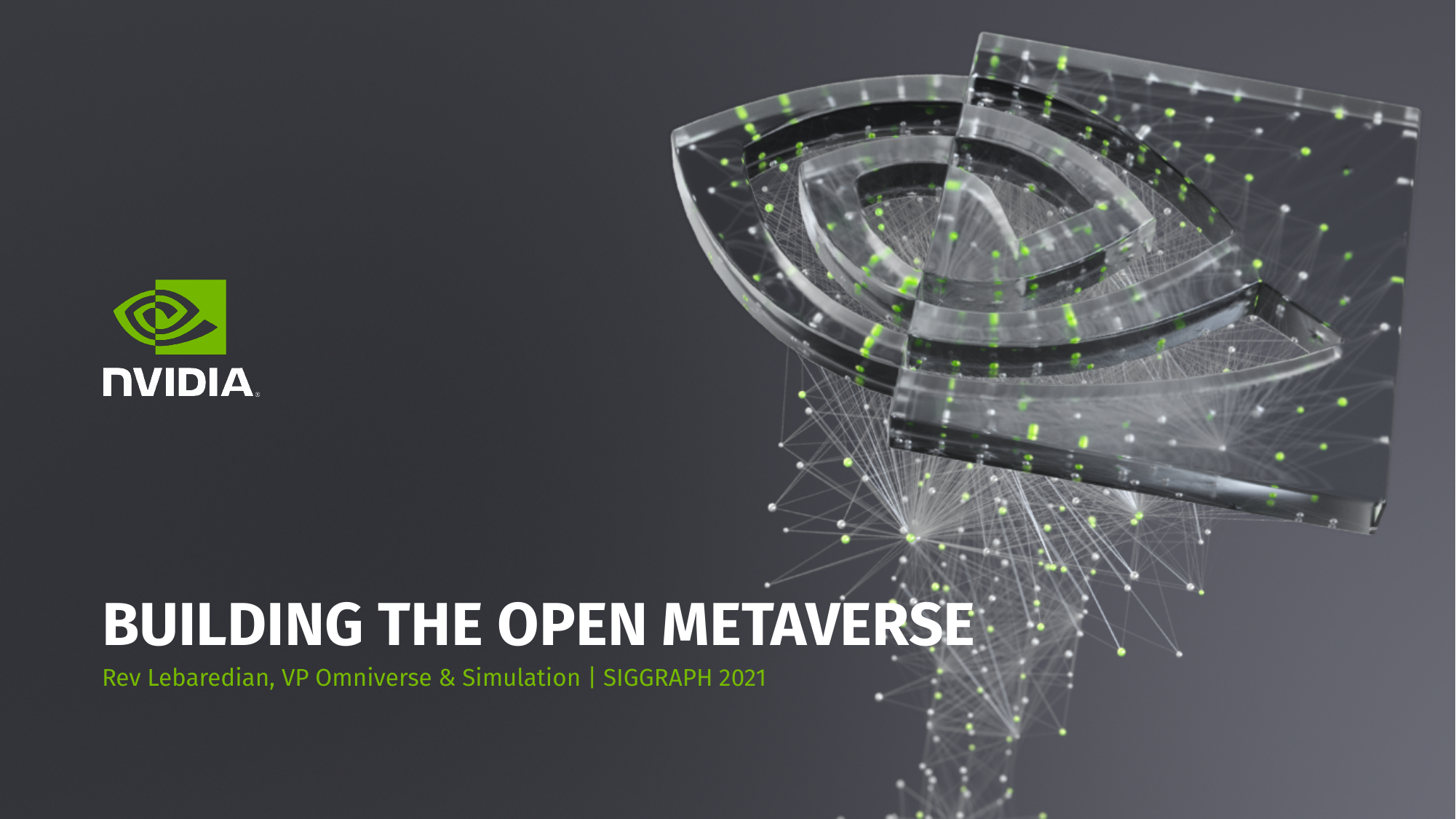

# Building the open metaverse
Rev Lebaredian, VP Omniverse & Simulation | SIGGRAPH 2021